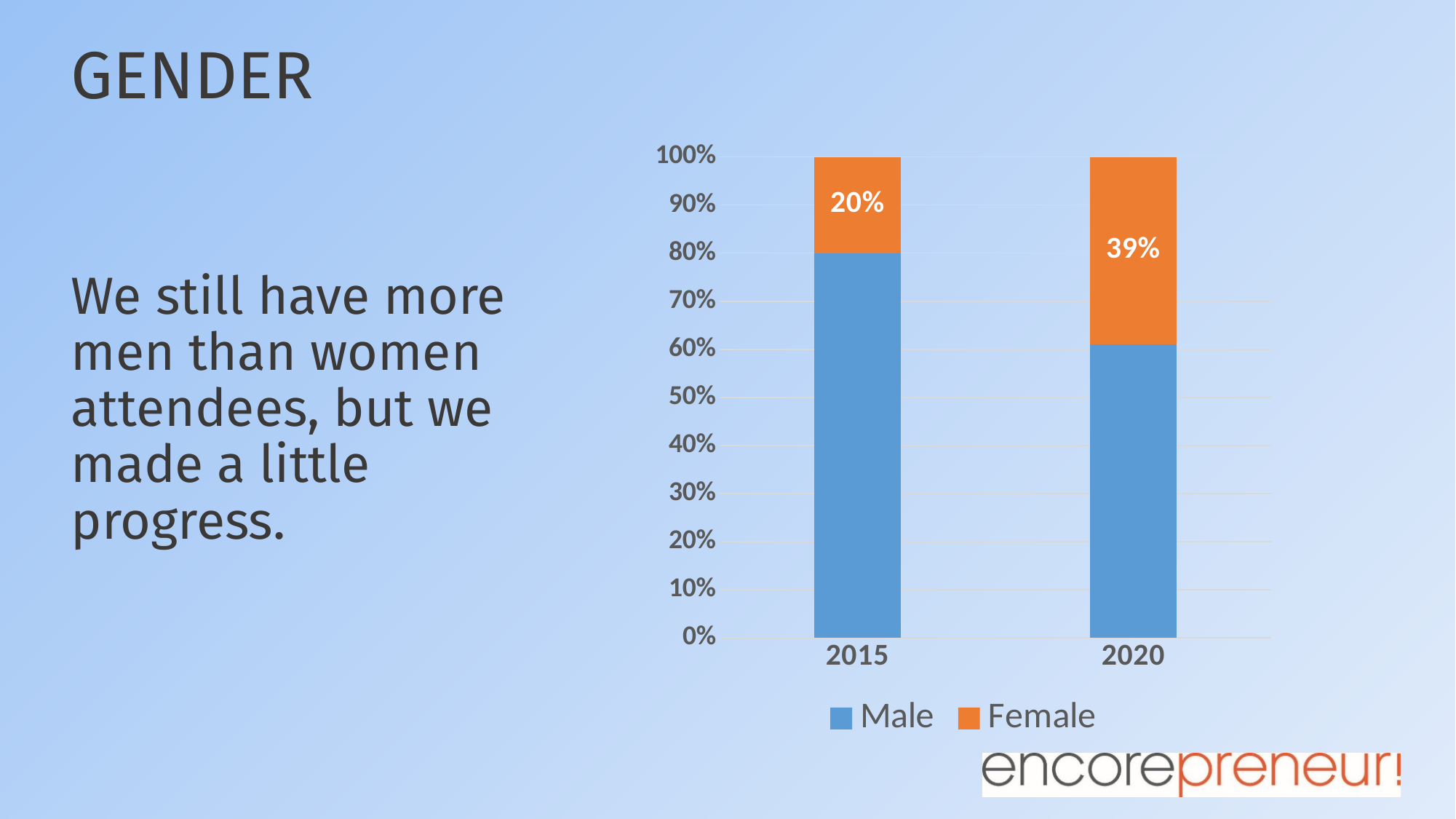

# GENDER

### Chart

| Category | Male | Female |
|---|---|---|
| 2015 | 0.8 | 0.19999999999999996 |
| 2020 | 0.61 | 0.39 |
We still have more men than women attendees, but we made a little progress.